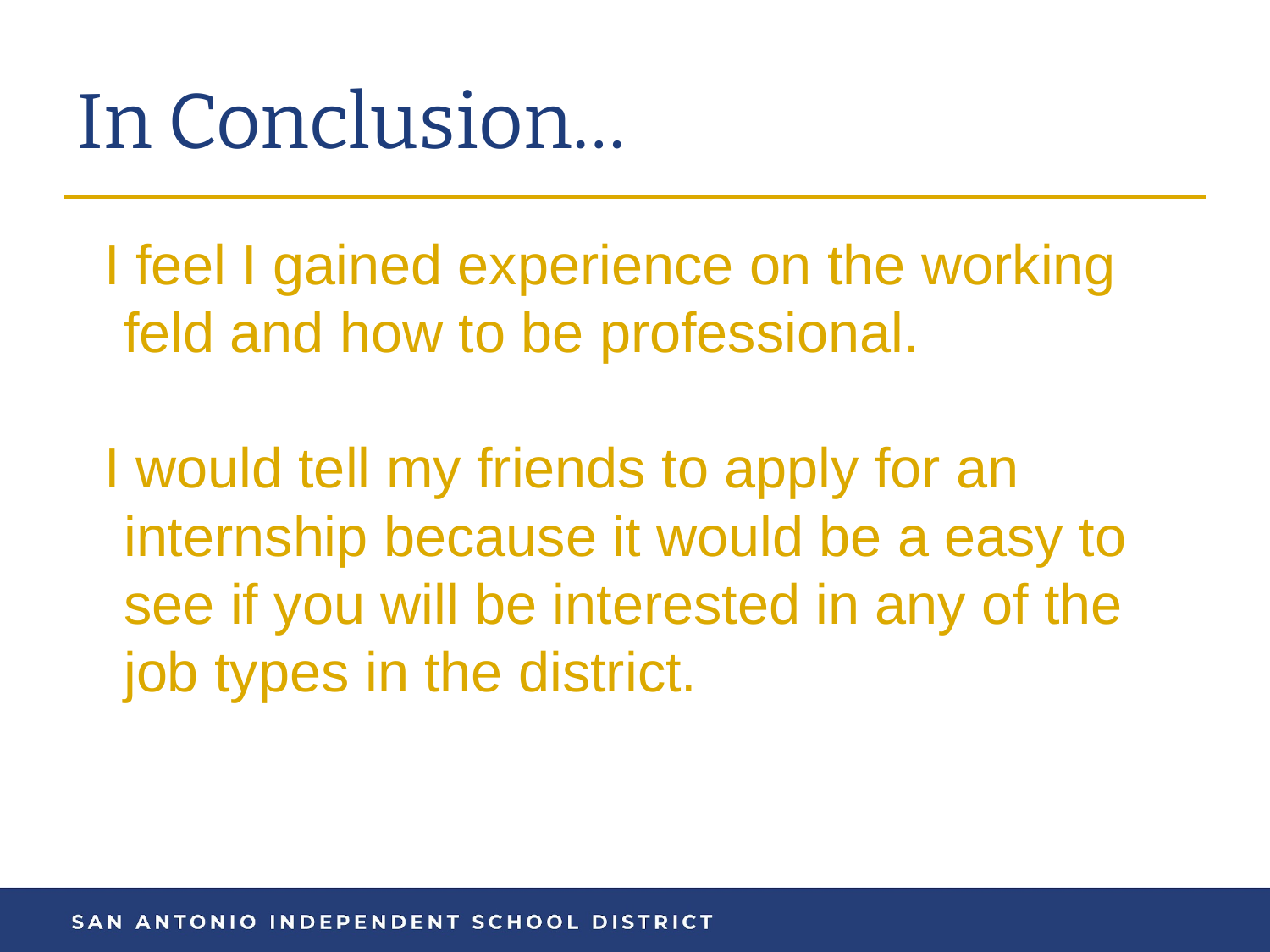

# In Conclusion…
I feel I gained experience on the working feld and how to be professional.

I would tell my friends to apply for an internship because it would be a easy to see if you will be interested in any of the job types in the district.